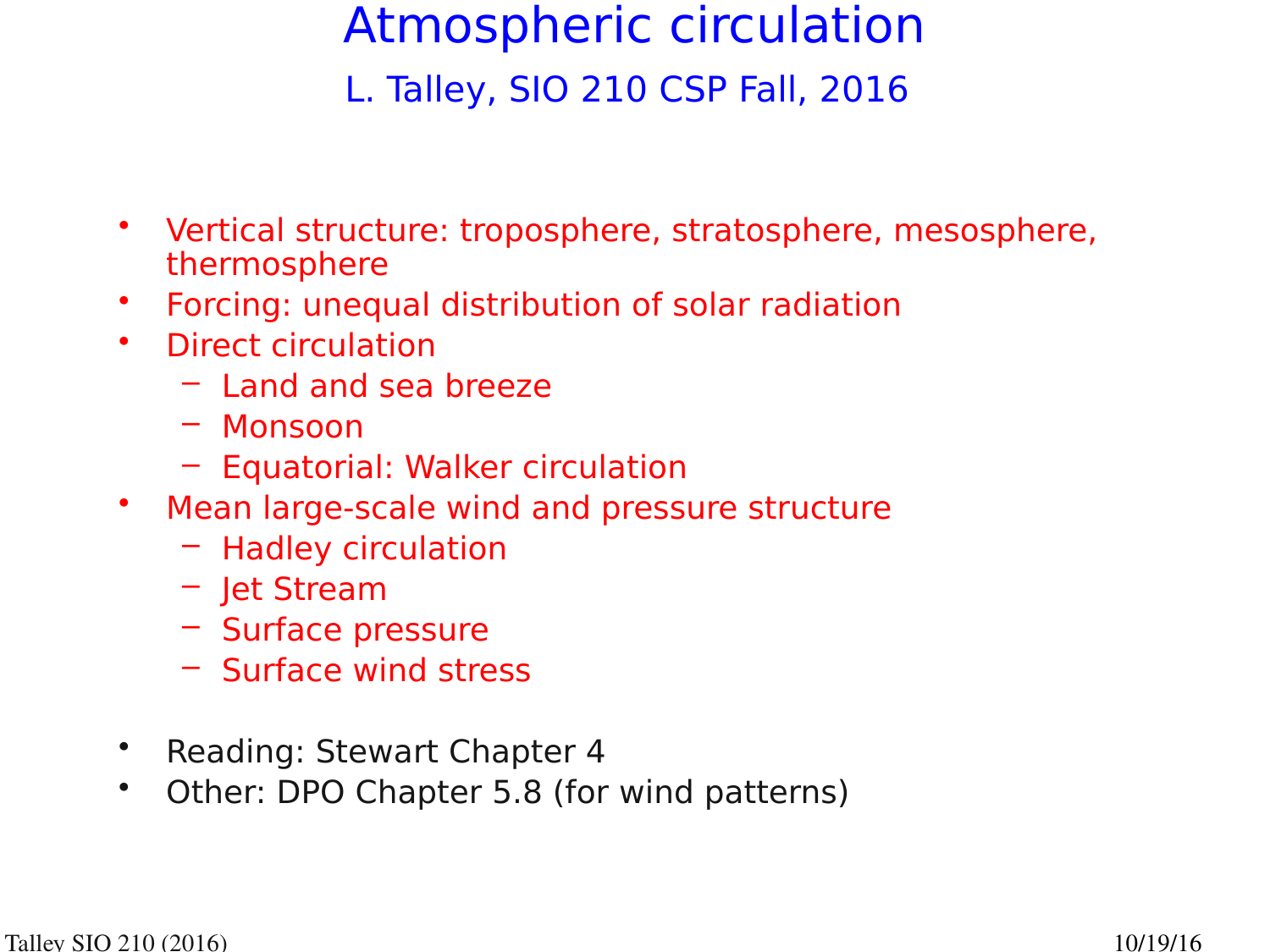

# Atmospheric circulation L. Talley, SIO 210 CSP Fall, 2016

Vertical structure: troposphere, stratosphere, mesosphere, thermosphere
Forcing: unequal distribution of solar radiation
Direct circulation
Land and sea breeze
Monsoon
Equatorial: Walker circulation
Mean large-scale wind and pressure structure
Hadley circulation
Jet Stream
Surface pressure
Surface wind stress

Reading: Stewart Chapter 4
Other: DPO Chapter 5.8 (for wind patterns)
Talley SIO 210 (2016)
10/19/16